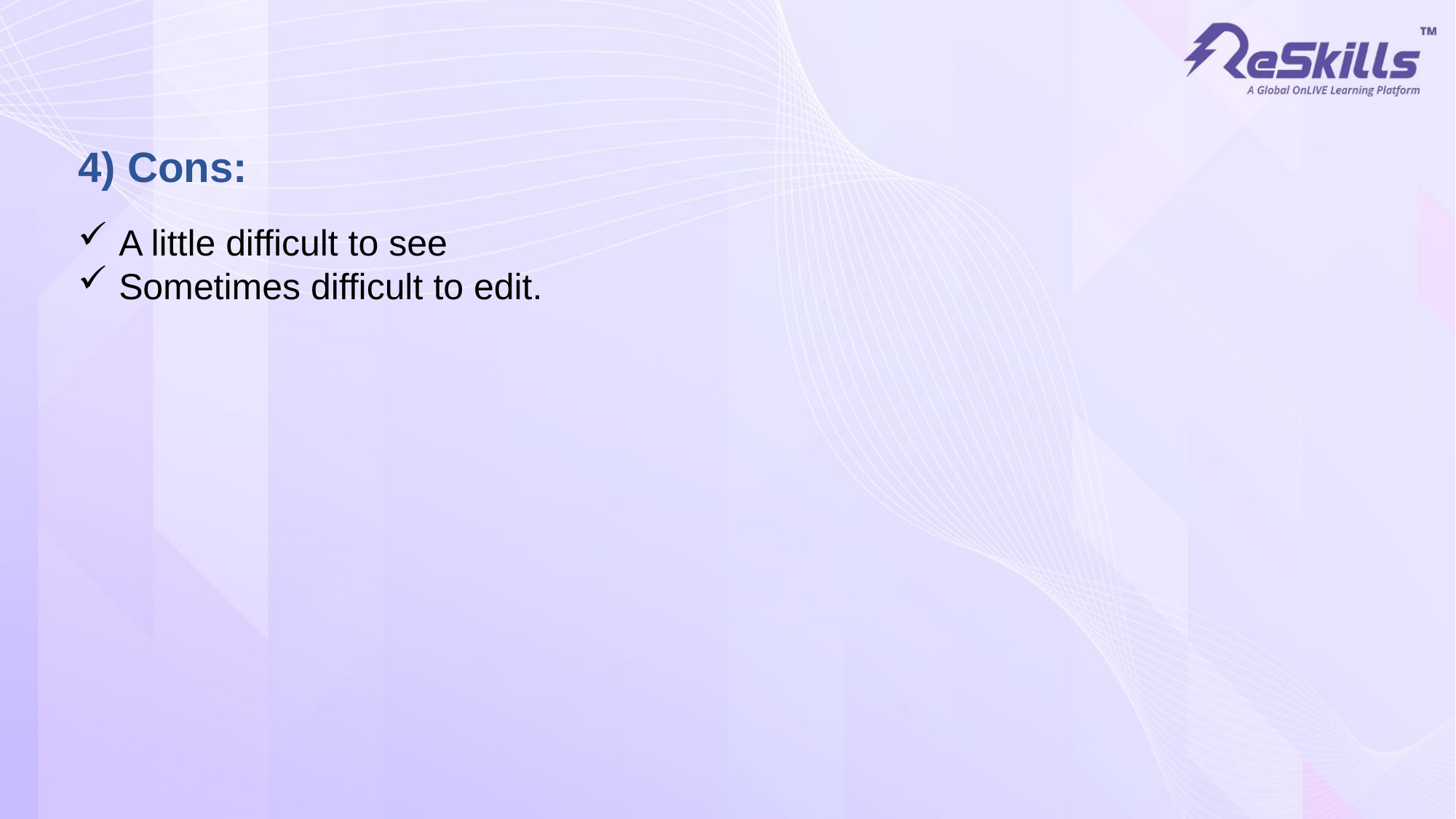

4) Cons:

A little difficult to see
Sometimes difficult to edit.